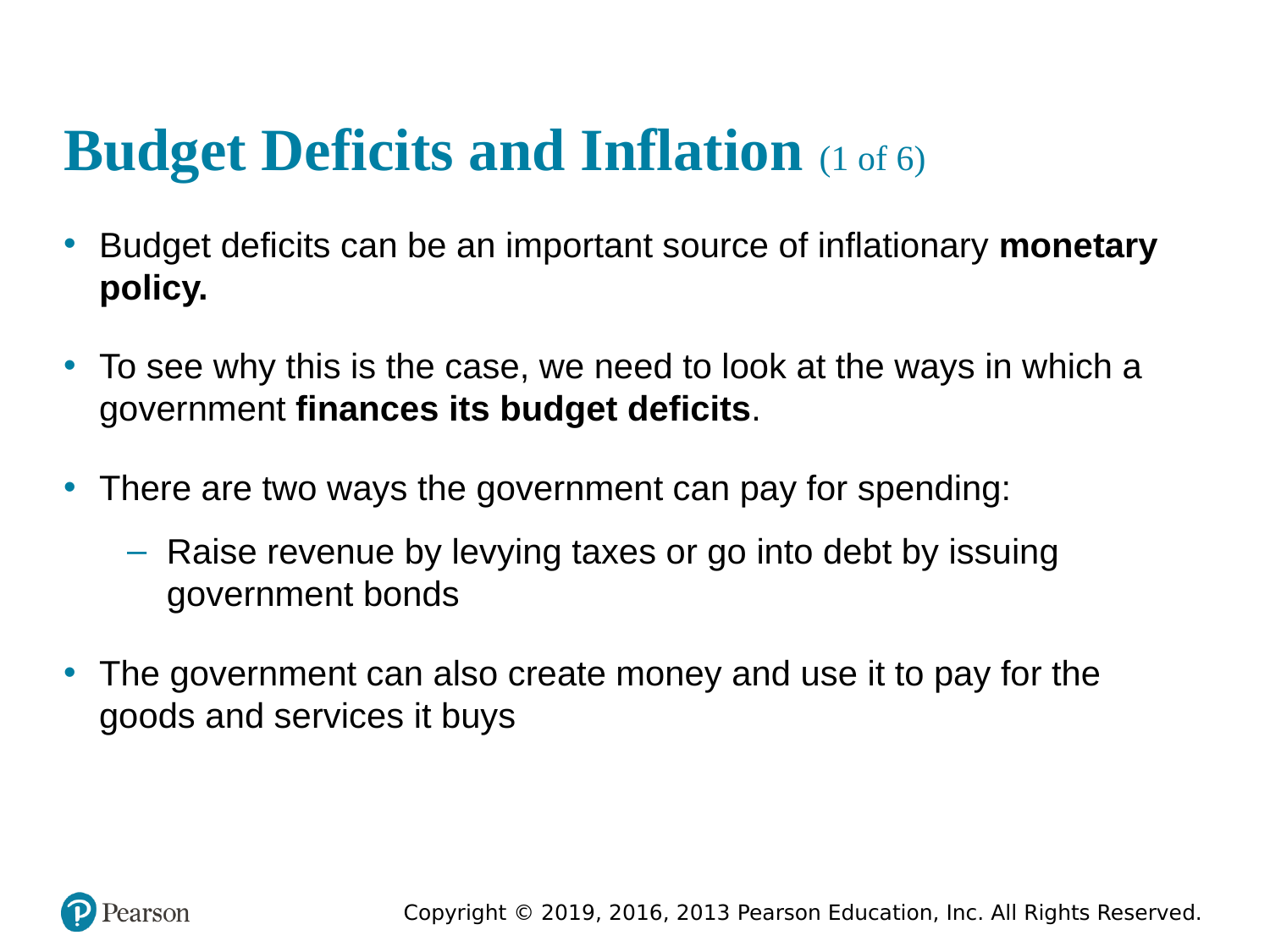

# Budget Deficits and Inflation (1 of 6)
Budget deficits can be an important source of inflationary monetary policy.
To see why this is the case, we need to look at the ways in which a government finances its budget deficits.
There are two ways the government can pay for spending:
Raise revenue by levying taxes or go into debt by issuing government bonds
The government can also create money and use it to pay for the goods and services it buys